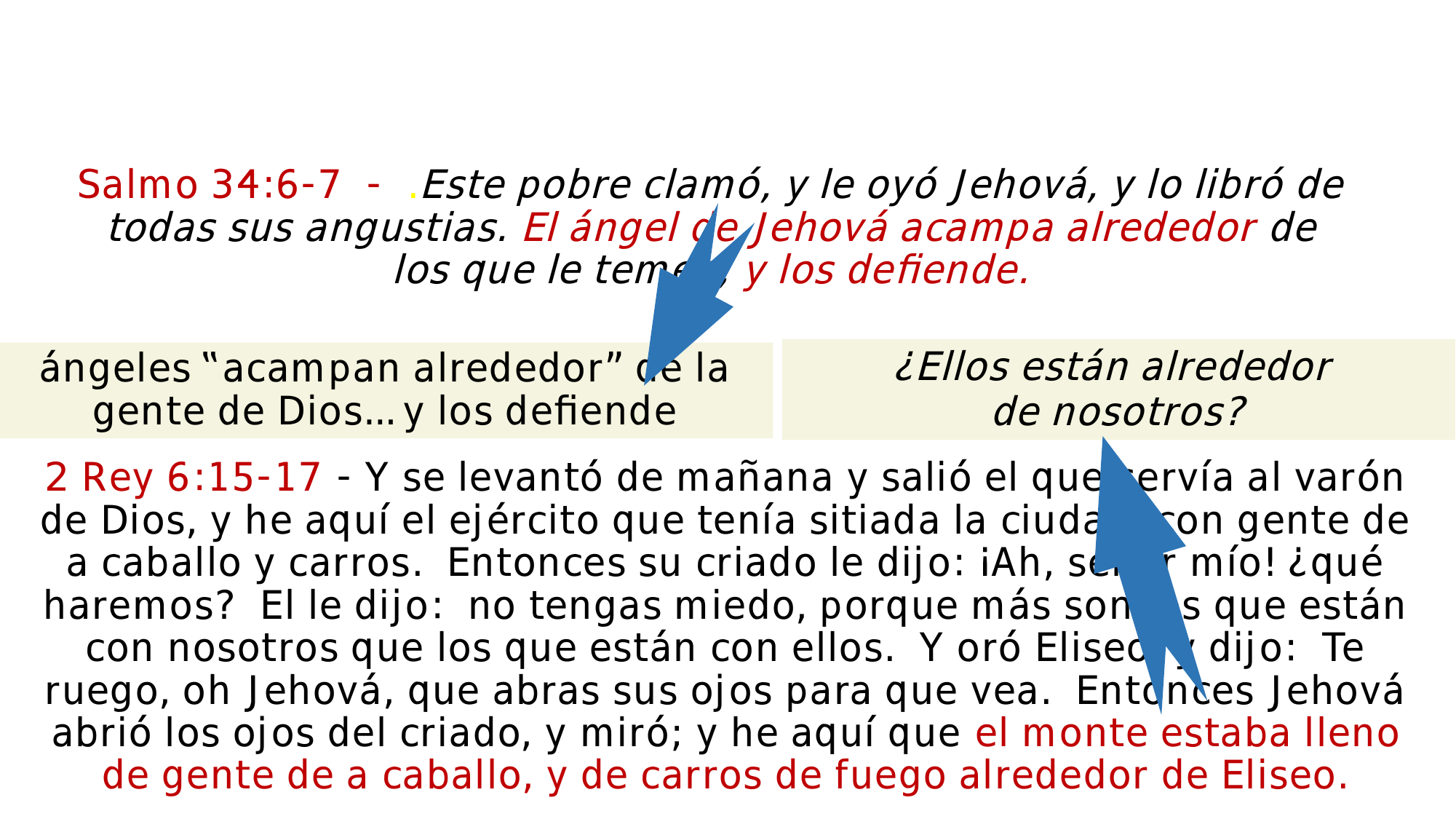

Salmo 34:6-7  -  .Este pobre clamó, y le oyó Jehová, y lo libró de todas sus angustias. El ángel de Jehová acampa alrededor de los que le temen, y los defiende.

¿Ellos están alrededor
de nosotros?
ángeles “acampan alrededor” de la gente de Dios…y los defiende
2 Rey 6:15-17 - Y se levantó de mañana y salió el que servía al varón de Dios, y he aquí el ejército que tenía sitiada la ciudad, con gente de a caballo y carros.  Entonces su criado le dijo: ¡Ah, señor mío! ¿qué haremos?  El le dijo:  no tengas miedo, porque más son los que están con nosotros que los que están con ellos.  Y oró Eliseo, y dijo:  Te ruego, oh Jehová, que abras sus ojos para que vea.  Entonces Jehová abrió los ojos del criado, y miró; y he aquí que el monte estaba lleno de gente de a caballo, y de carros de fuego alrededor de Eliseo.